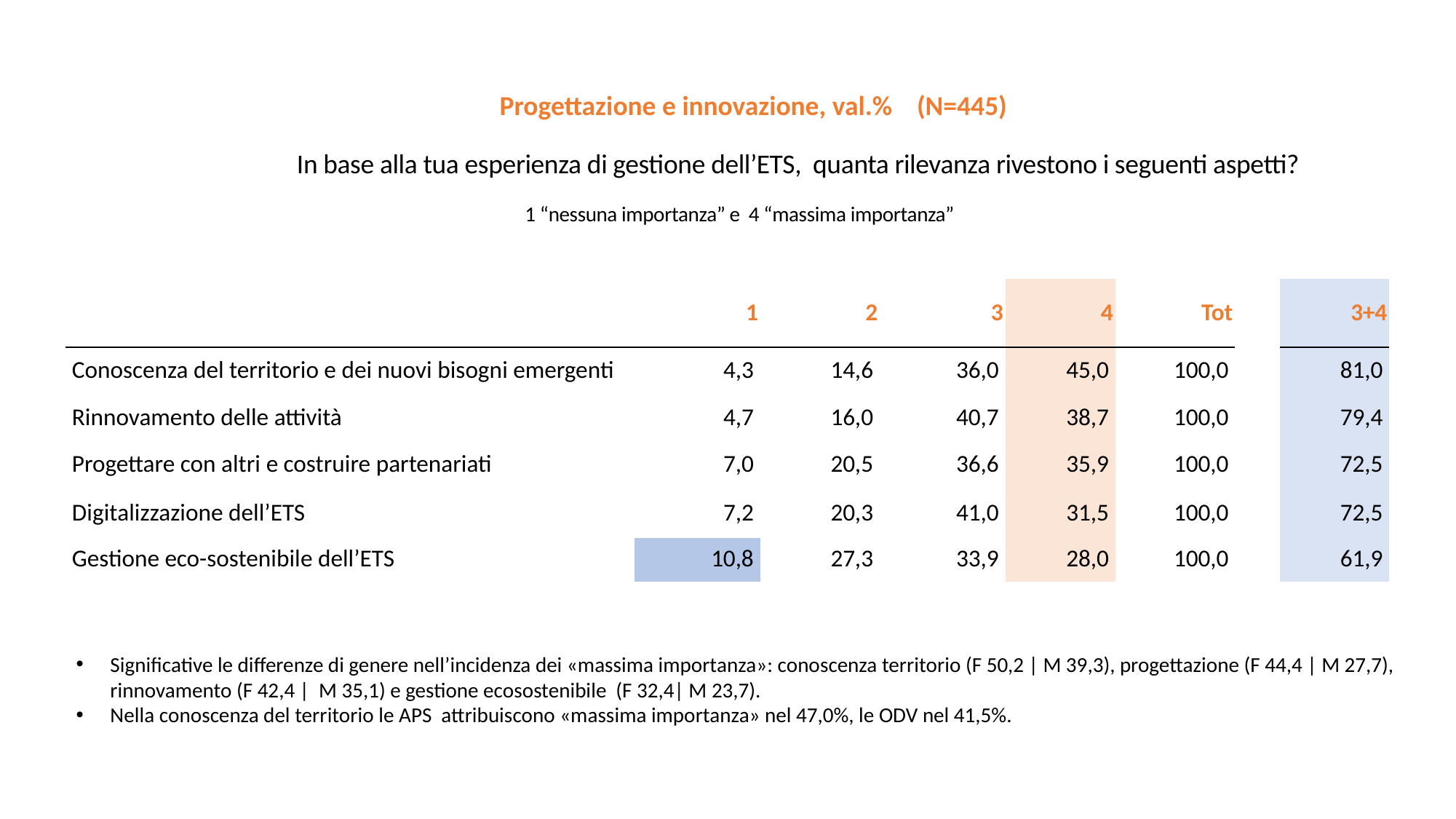

Progettazione e innovazione, val.%    (N=445)
In base alla tua esperienza di gestione dell’ETS,  quanta rilevanza rivestono i seguenti aspetti?
1 “nessuna importanza” e  4 “massima importanza”
|  | 1 | 2 | 3 | 4 | Tot |  | 3+4 |
| --- | --- | --- | --- | --- | --- | --- | --- |
| Conoscenza del territorio e dei nuovi bisogni emergenti | 4,3 | 14,6 | 36,0 | 45,0 | 100,0 |  | 81,0 |
| Rinnovamento delle attività | 4,7 | 16,0 | 40,7 | 38,7 | 100,0 |  | 79,4 |
| Progettare con altri e costruire partenariati | 7,0 | 20,5 | 36,6 | 35,9 | 100,0 |  | 72,5 |
| Digitalizzazione dell’ETS | 7,2 | 20,3 | 41,0 | 31,5 | 100,0 |  | 72,5 |
| Gestione eco-sostenibile dell’ETS | 10,8 | 27,3 | 33,9 | 28,0 | 100,0 |  | 61,9 |
Significative le differenze di genere nell’incidenza dei «massima importanza»: conoscenza territorio (F 50,2 | M 39,3), progettazione (F 44,4 | M 27,7), rinnovamento (F 42,4 |  M 35,1) e gestione ecosostenibile  (F 32,4| M 23,7).
Nella conoscenza del territorio le APS  attribuiscono «massima importanza» nel 47,0%, le ODV nel 41,5%.